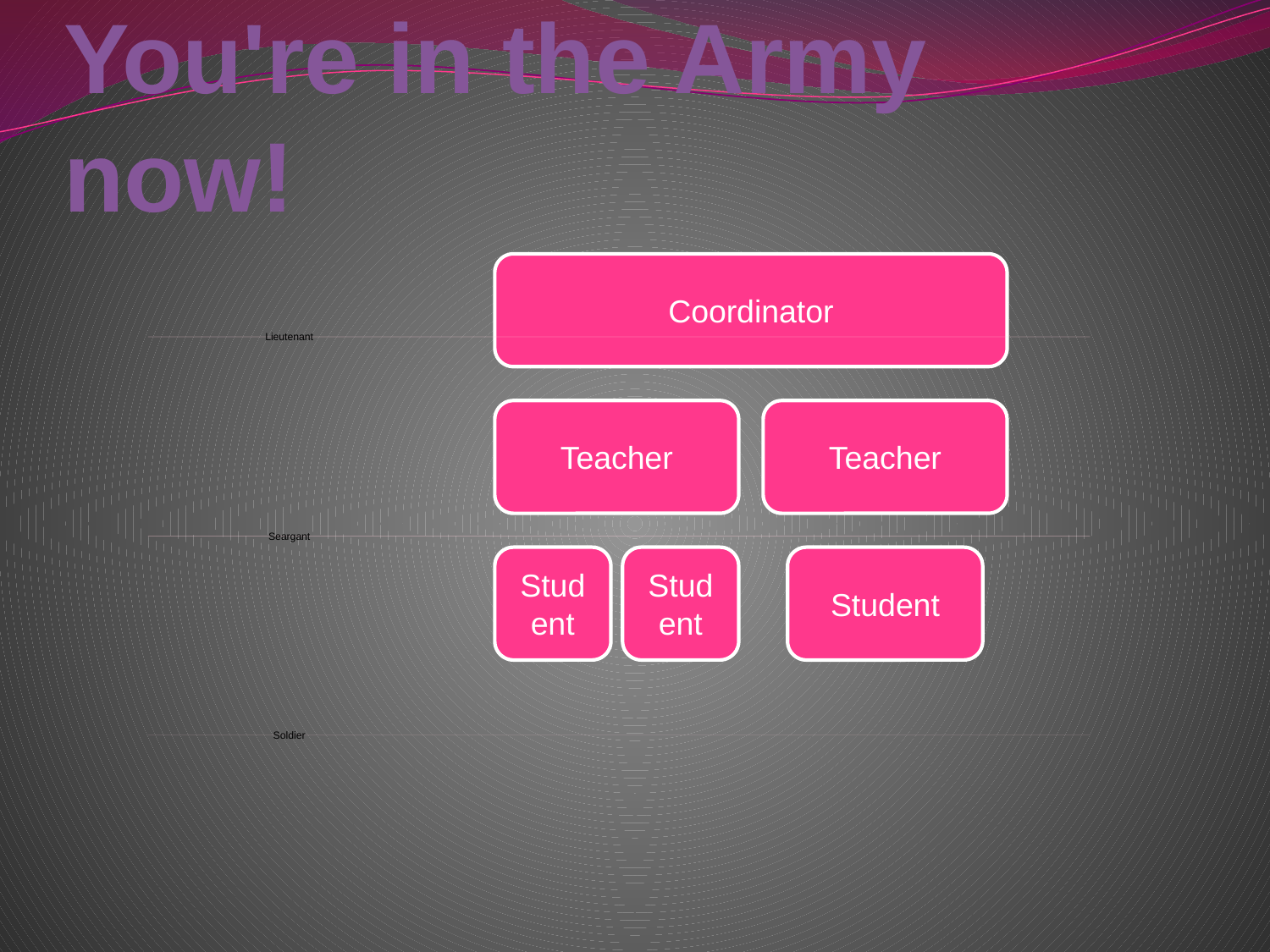

# You're in the Army now!
Coordinator
Teacher
Student
Student
Teacher
Student
Lieutenant
Seargant
Soldier